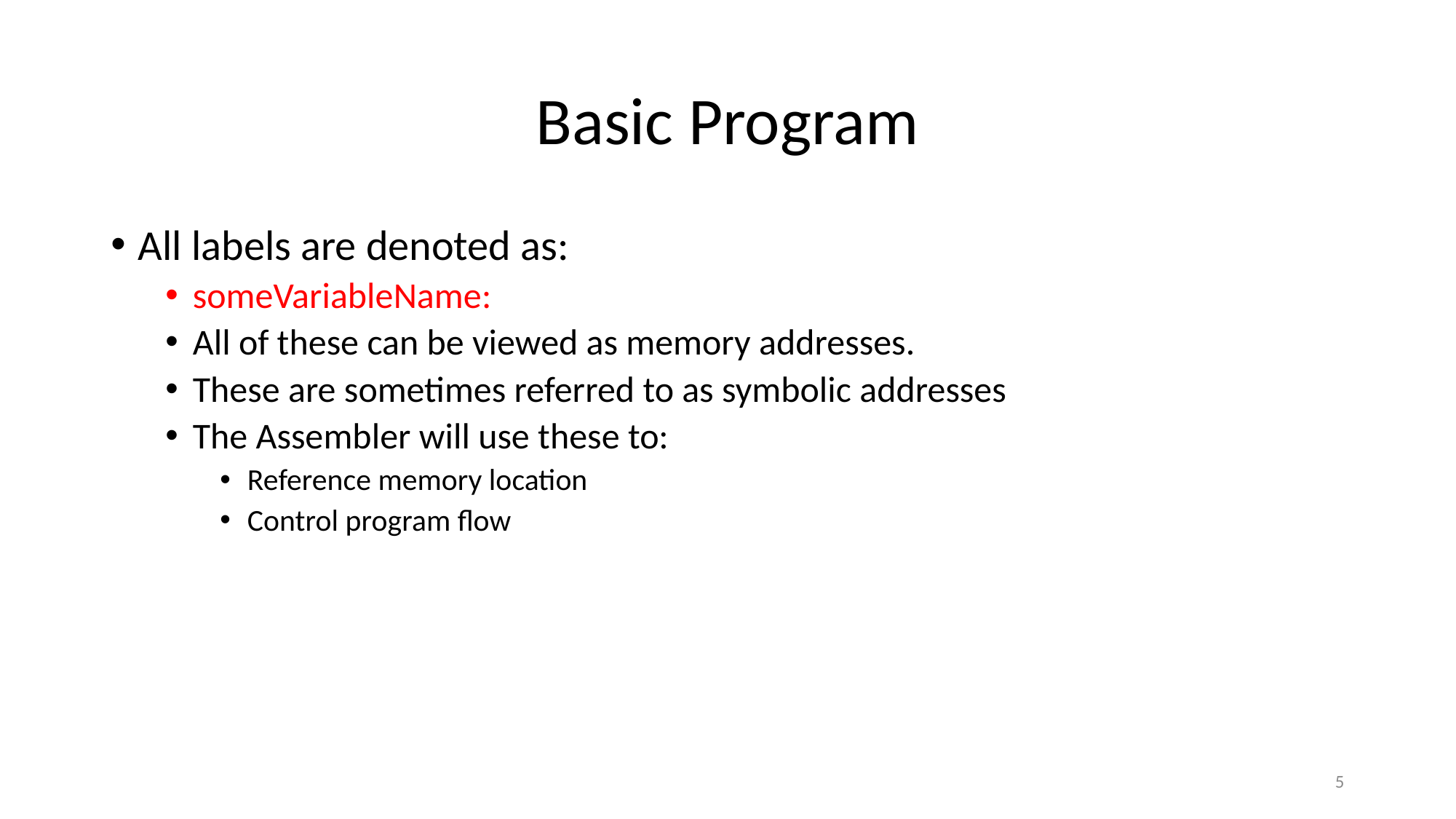

# Basic Program
All labels are denoted as:
someVariableName:
All of these can be viewed as memory addresses.
These are sometimes referred to as symbolic addresses
The Assembler will use these to:
Reference memory location
Control program flow
5